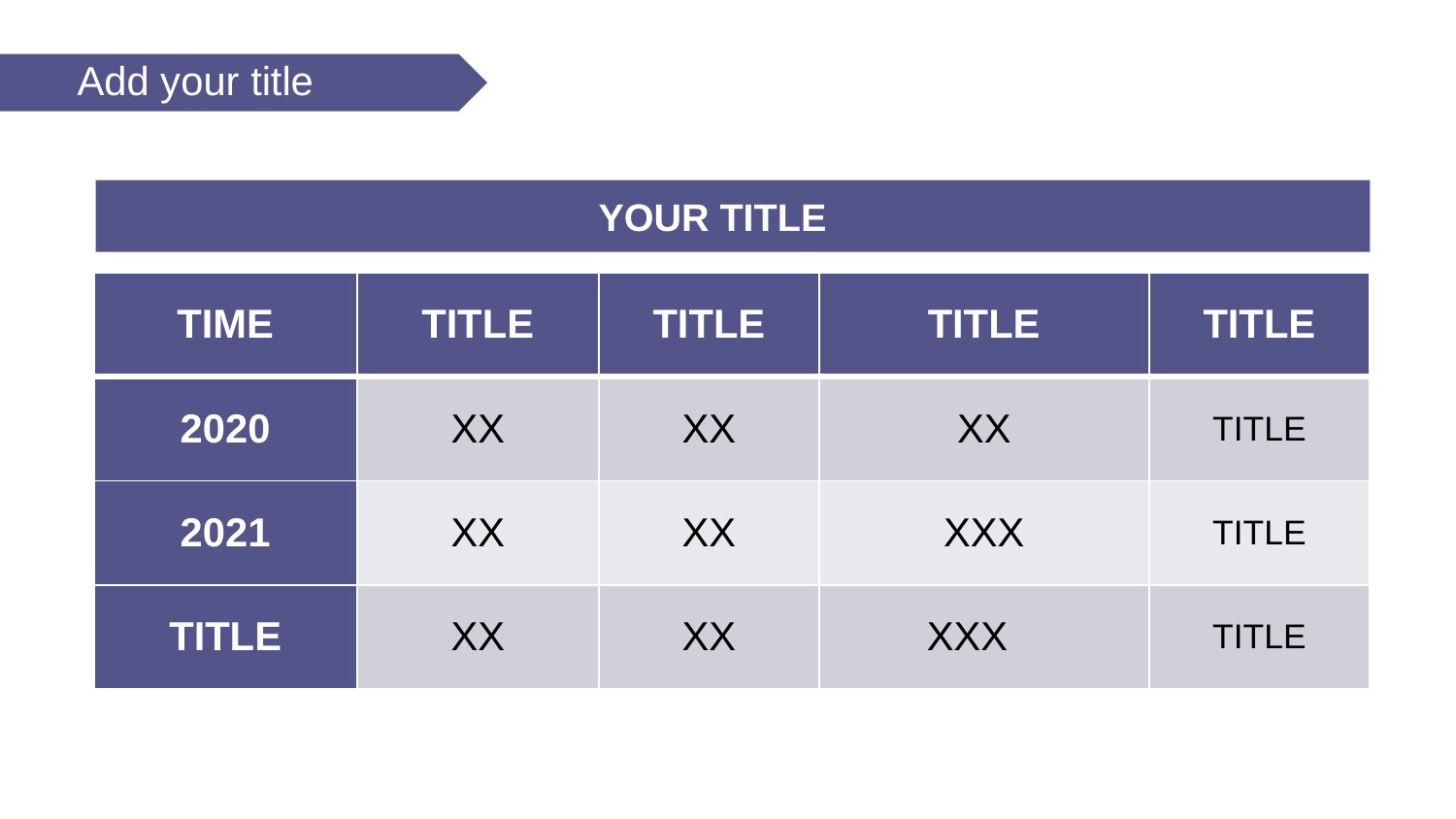

Add your title

YOUR TITLE
| TIME | TITLE | TITLE | TITLE | TITLE |
| --- | --- | --- | --- | --- |
| 2020 | XX | XX | XX | TITLE |
| 2021 | XX | XX | XXX | TITLE |
| TITLE | XX | XX | XXX | TITLE |